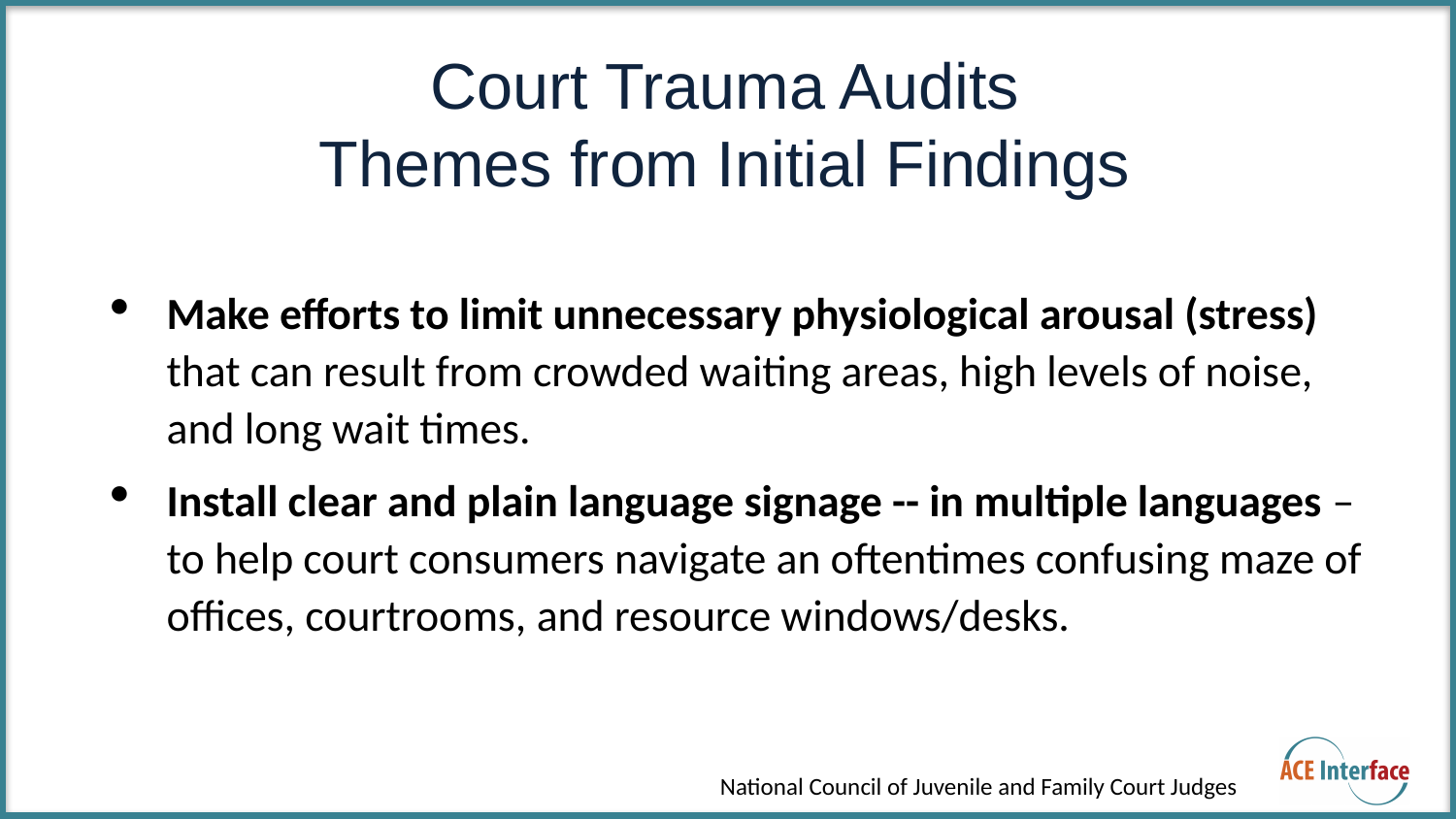

Court Trauma Audits
Themes from Initial Findings

Make efforts to limit unnecessary physiological arousal (stress) that can result from crowded waiting areas, high levels of noise, and long wait times.
Install clear and plain language signage -- in multiple languages – to help court consumers navigate an oftentimes confusing maze of offices, courtrooms, and resource windows/desks.
National Council of Juvenile and Family Court Judges